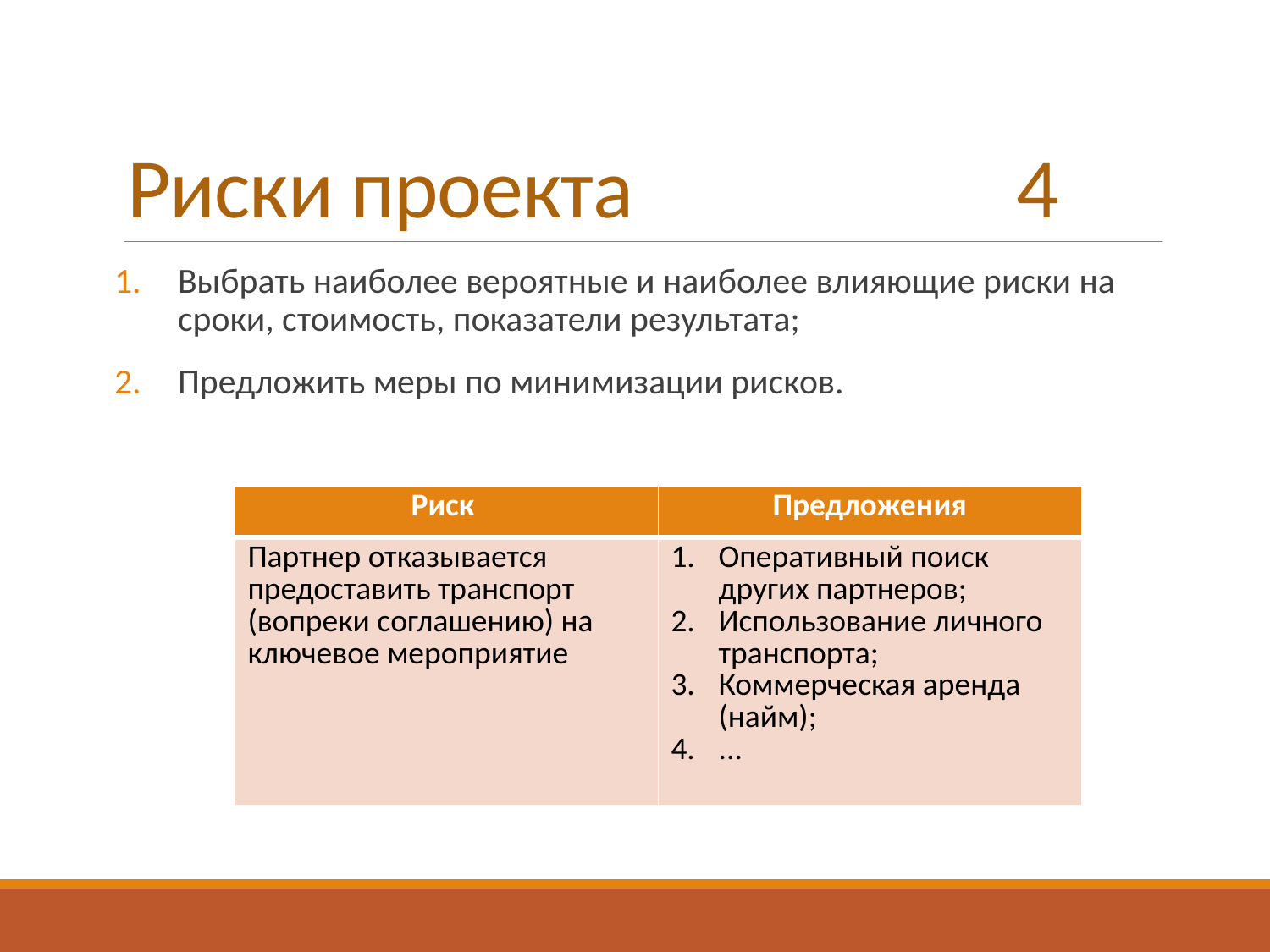

# Риски проекта				4
Выбрать наиболее вероятные и наиболее влияющие риски на сроки, стоимость, показатели результата;
Предложить меры по минимизации рисков.

| Риск | Предложения |
| --- | --- |
| Партнер отказывается предоставить транспорт (вопреки соглашению) на ключевое мероприятие | Оперативный поиск других партнеров; Использование личного транспорта; Коммерческая аренда (найм); ... |